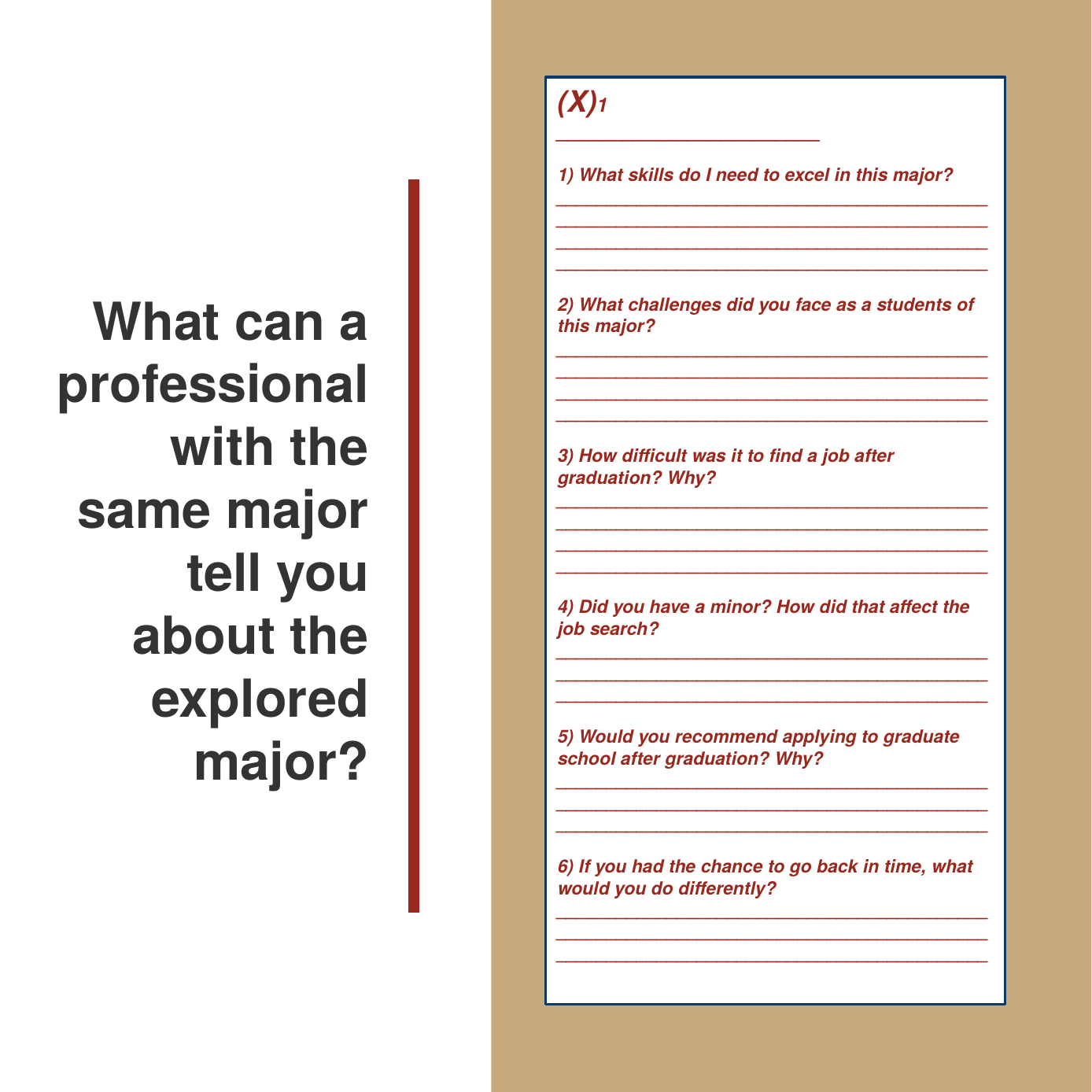

54
(X)1
________________________

1) What skills do I need to excel in this major?
____________________________________________________________________________________________________________________________________________________________________________

2) What challenges did you face as a students of this major?
____________________________________________________________________________________________________________________________________________________________________________

3) How difficult was it to find a job after graduation? Why?
____________________________________________________________________________________________________________________________________________________________________________

4) Did you have a minor? How did that affect the job search?
_________________________________________________________________________________________________________________________________

5) Would you recommend applying to graduate school after graduation? Why?
_________________________________________________________________________________________________________________________________

6) If you had the chance to go back in time, what would you do differently?
_________________________________________________________________________________________________________________________________

What can a professional with the same major tell you about the explored major?